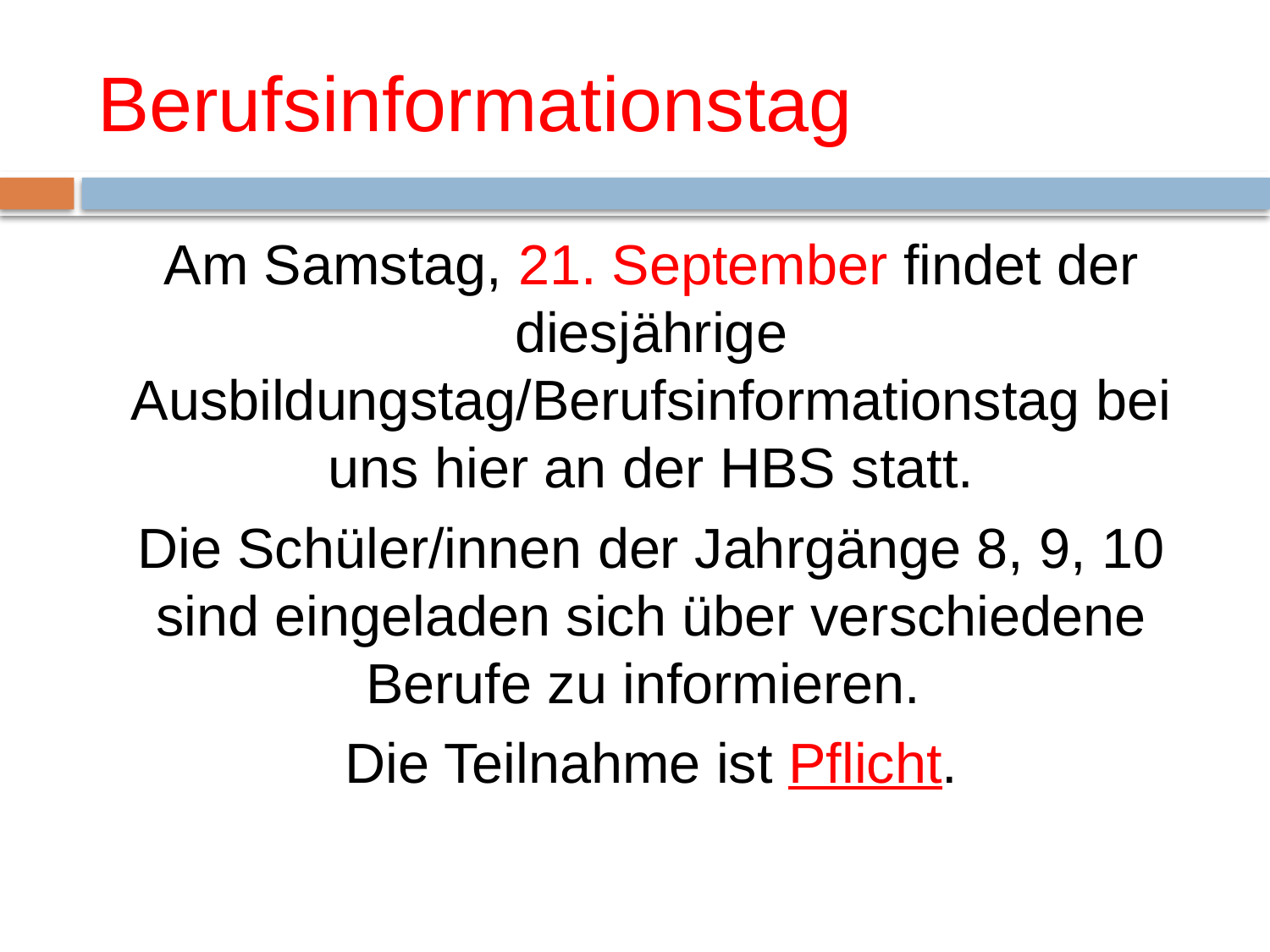

# Berufsinformationstag
Am Samstag, 21. September findet der diesjährige Ausbildungstag/Berufsinformationstag bei uns hier an der HBS statt.
Die Schüler/innen der Jahrgänge 8, 9, 10 sind eingeladen sich über verschiedene Berufe zu informieren.
Die Teilnahme ist Pflicht.